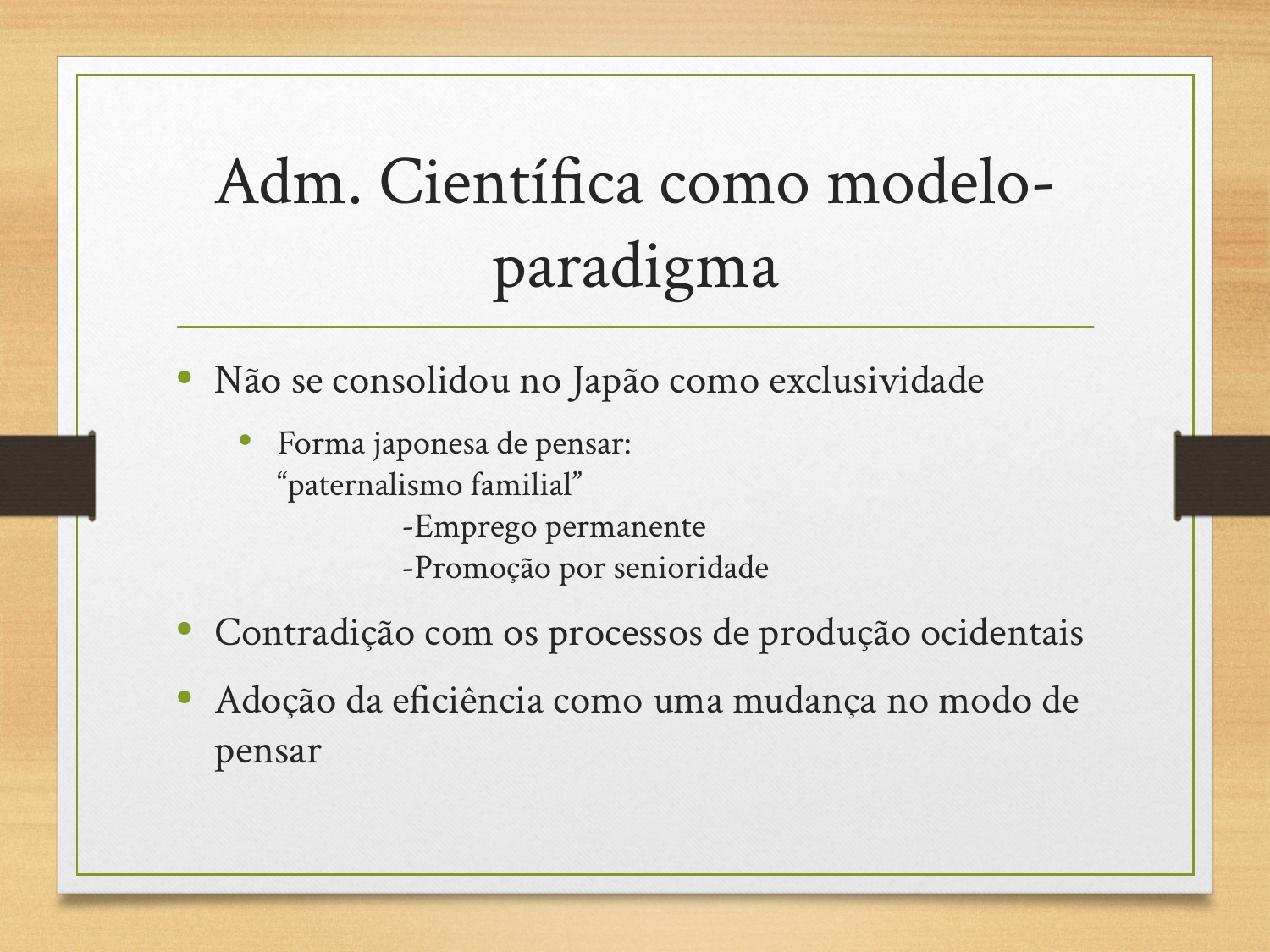

# Adm. Científica como modelo-paradigma
Não se consolidou no Japão como exclusividade
Forma japonesa de pensar:
“paternalismo familial”
	-Emprego permanente
	-Promoção por senioridade
Contradição com os processos de produção ocidentais
Adoção da eficiência como uma mudança no modo de pensar